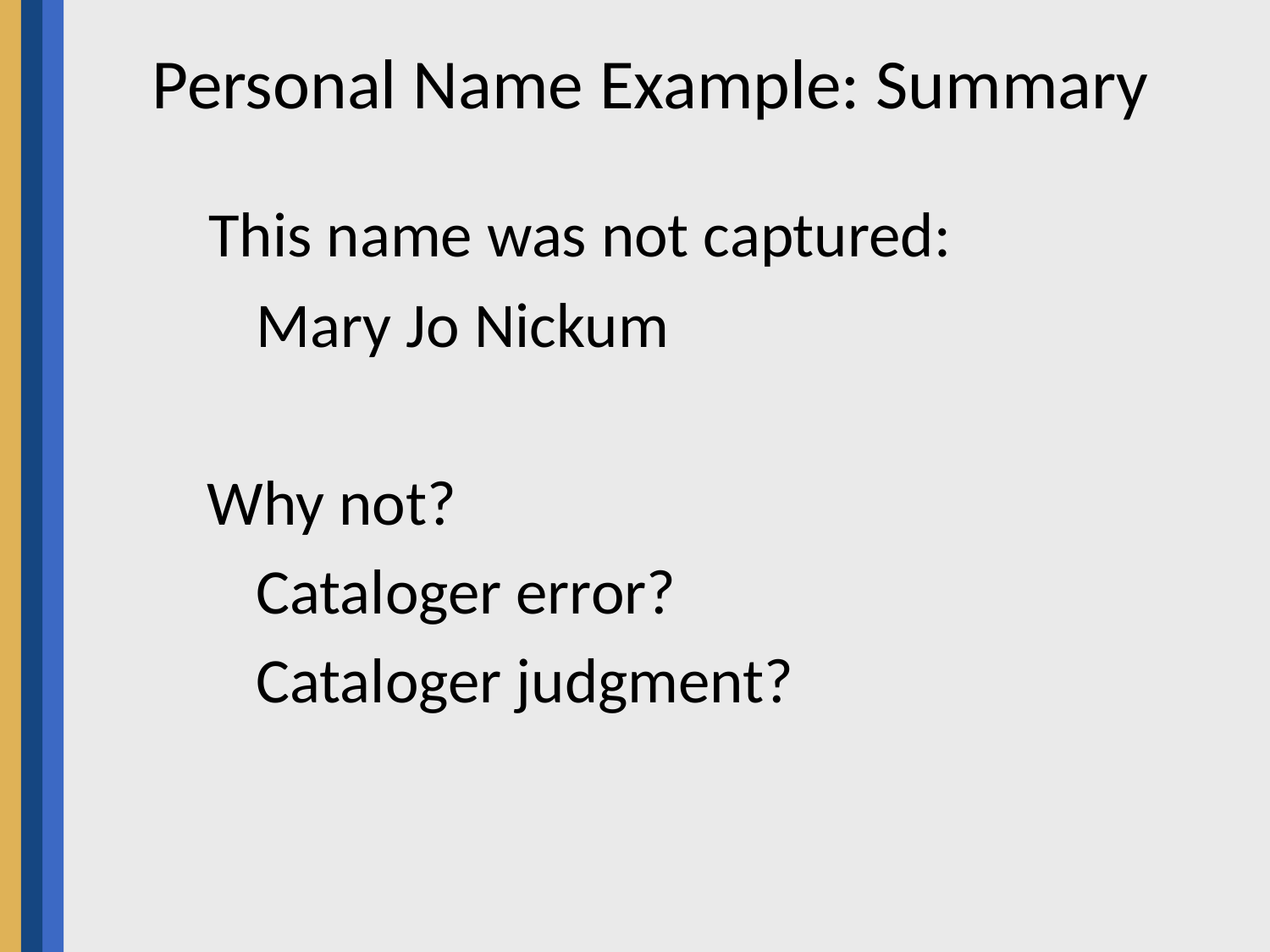

# Personal Name Example: Summary
 This name was not captured:
Mary Jo Nickum

 Why not?
Cataloger error?
Cataloger judgment?
20